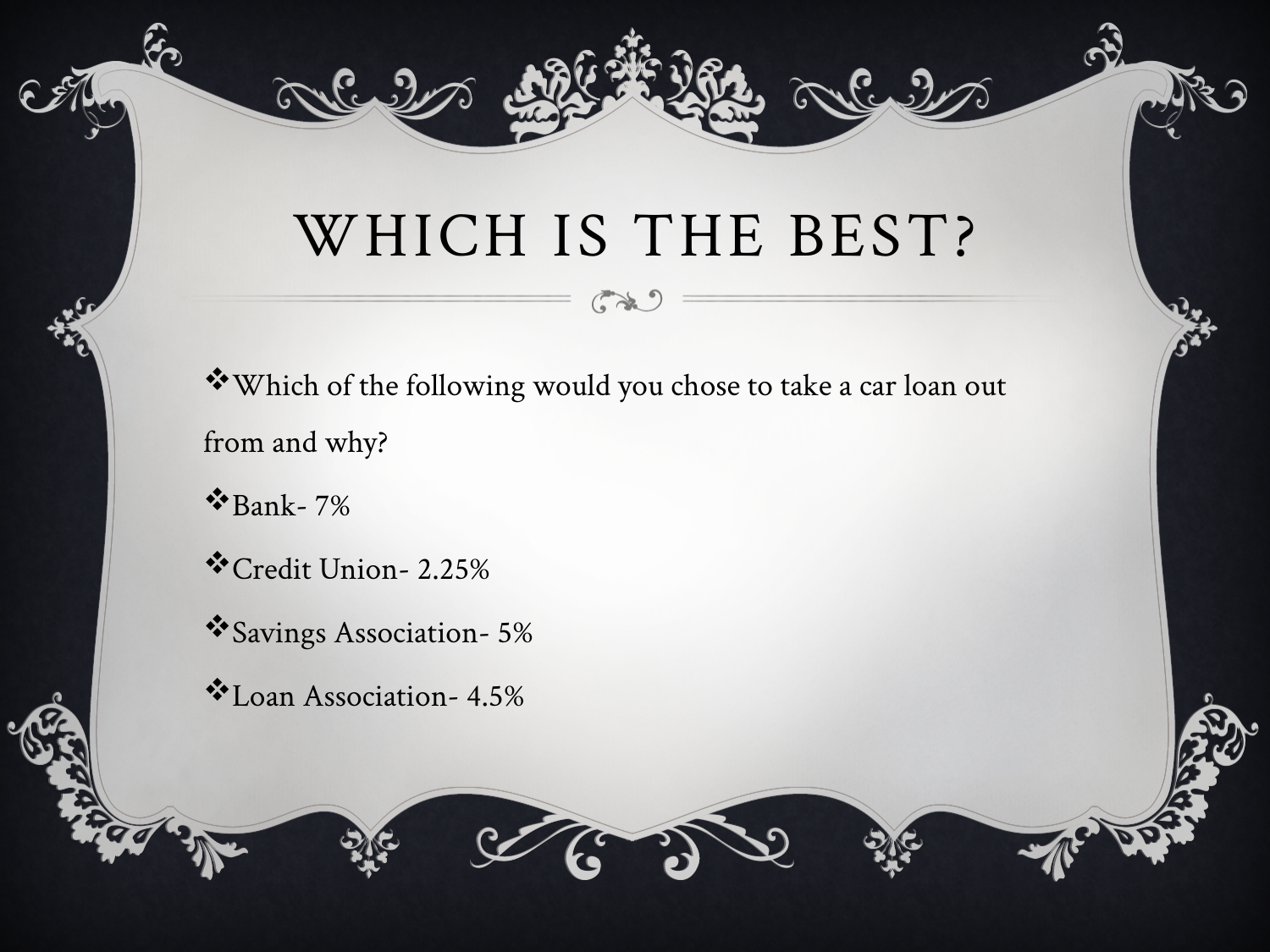

# Which is the best?
Which of the following would you chose to take a car loan out from and why?
Bank- 7%
Credit Union- 2.25%
Savings Association- 5%
Loan Association- 4.5%